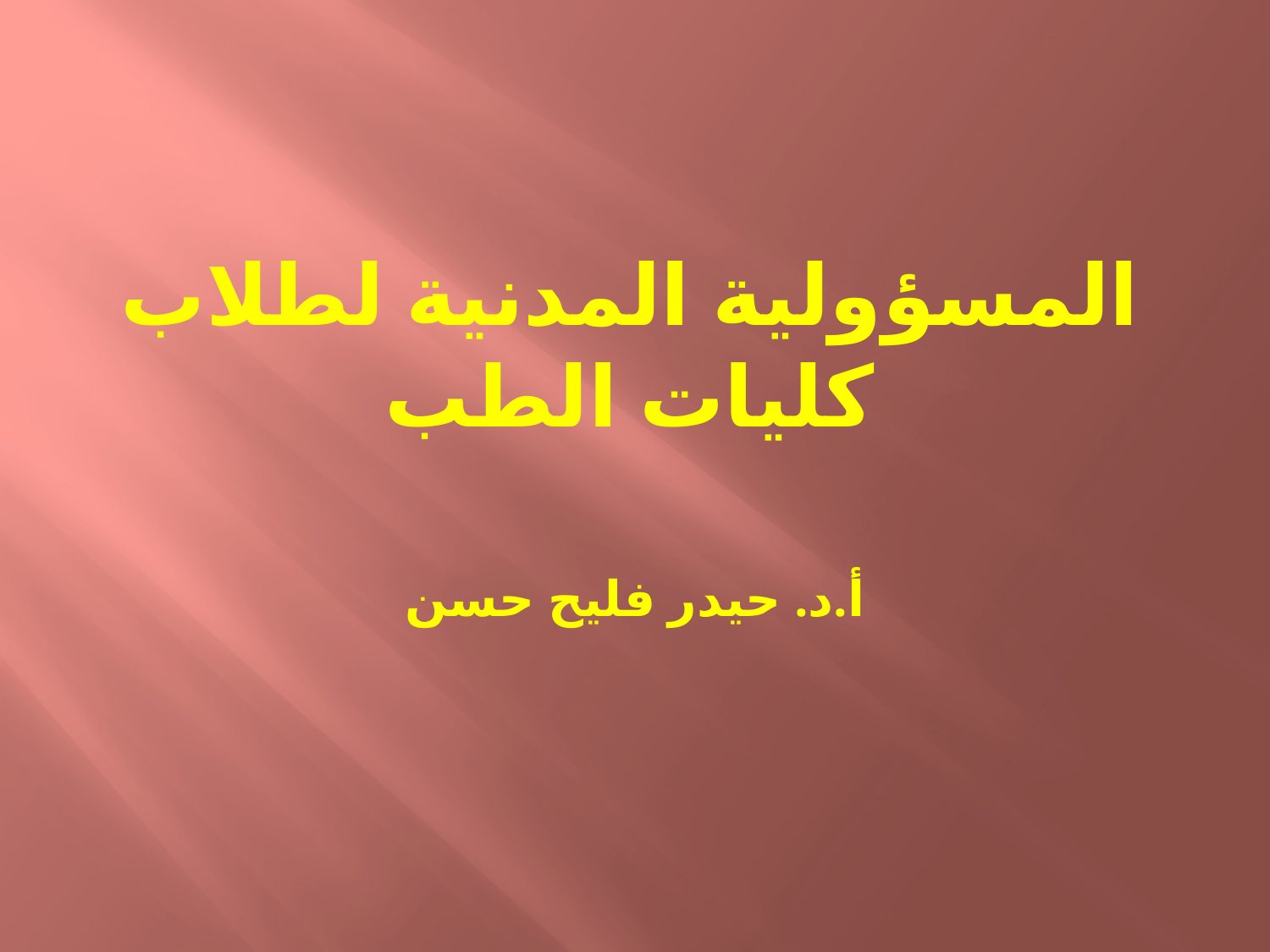

# المسؤولية المدنية لطلاب كليات الطب
أ.د. حيدر فليح حسن